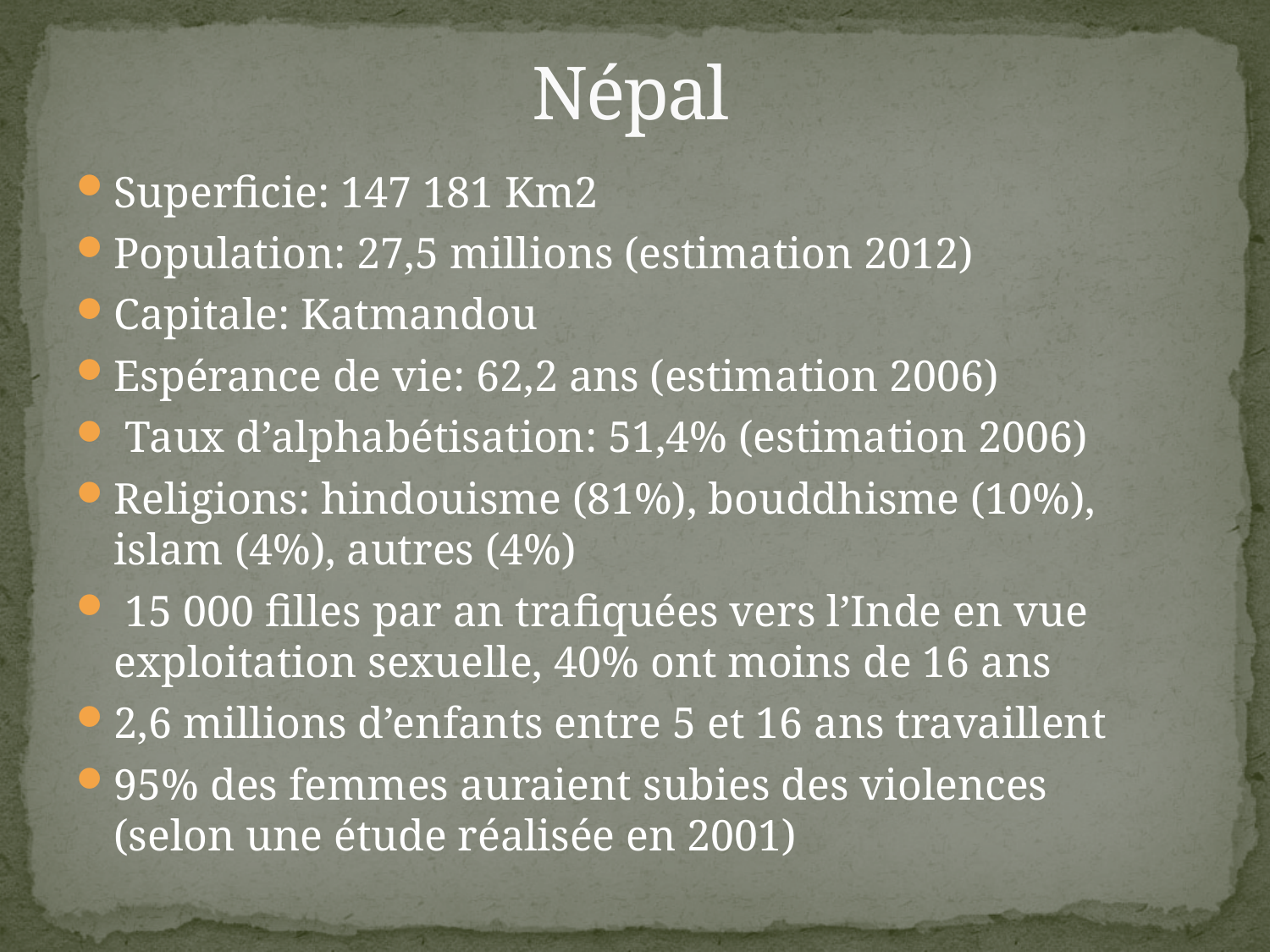

# Népal
Superficie: 147 181 Km2
Population: 27,5 millions (estimation 2012)
Capitale: Katmandou
Espérance de vie: 62,2 ans (estimation 2006)
 Taux d’alphabétisation: 51,4% (estimation 2006)
Religions: hindouisme (81%), bouddhisme (10%), islam (4%), autres (4%)
 15 000 filles par an trafiquées vers l’Inde en vue exploitation sexuelle, 40% ont moins de 16 ans
2,6 millions d’enfants entre 5 et 16 ans travaillent
95% des femmes auraient subies des violences (selon une étude réalisée en 2001)